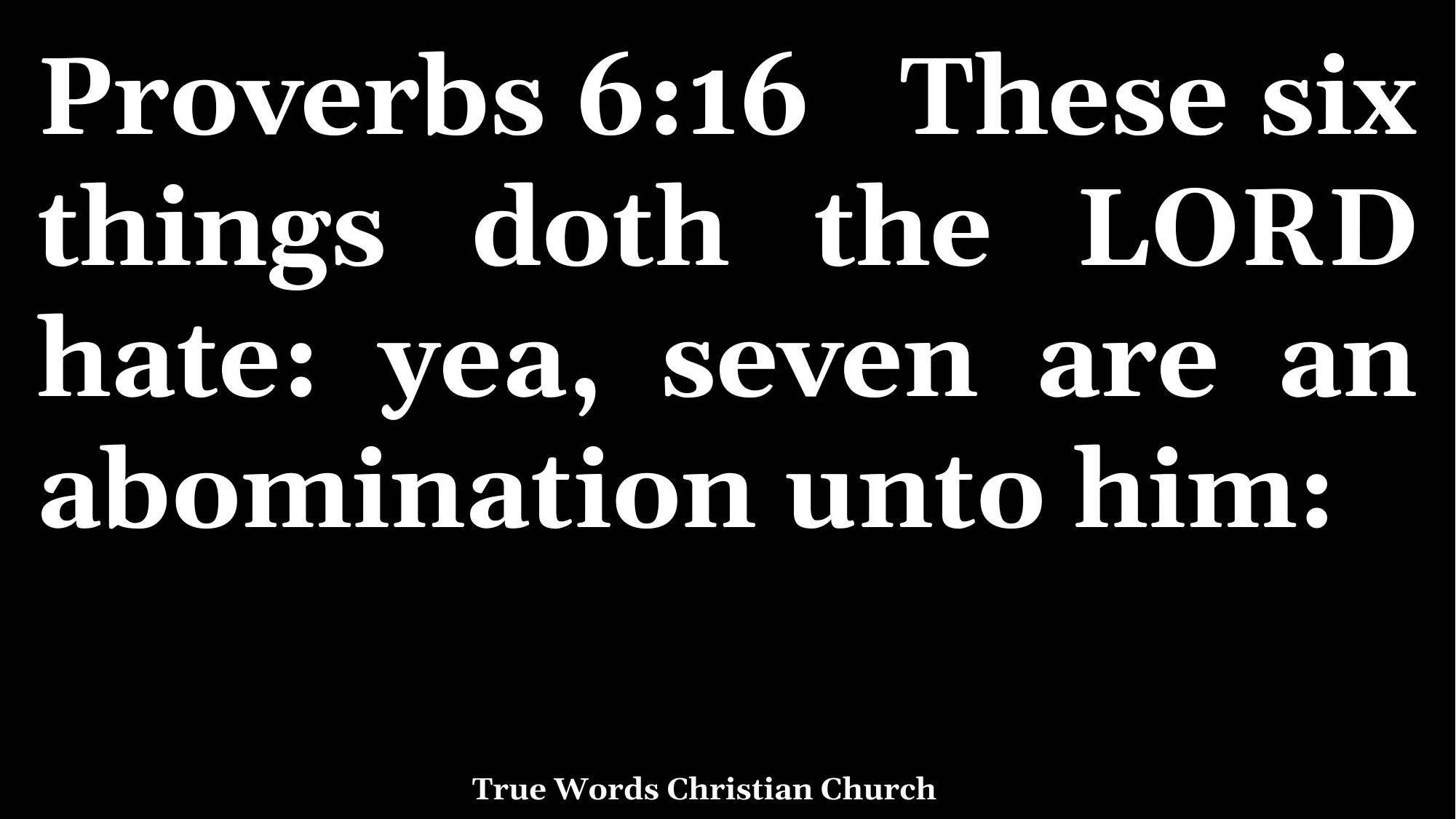

Proverbs 6:16   These six things doth the LORD hate: yea, seven are an abomination unto him:
True Words Christian Church